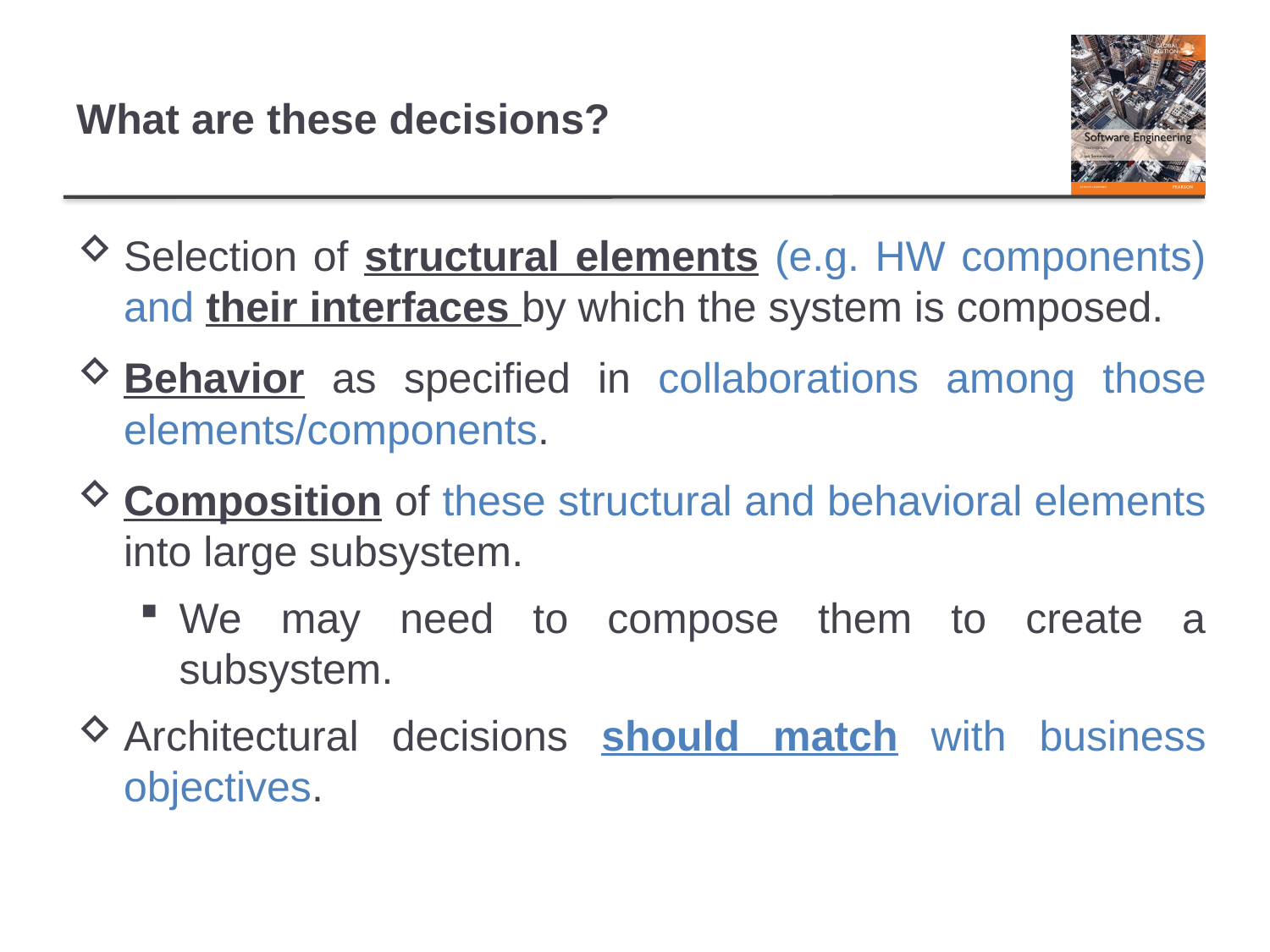

# What are these decisions?
Selection of structural elements (e.g. HW components) and their interfaces by which the system is composed.
Behavior as specified in collaborations among those elements/components.
Composition of these structural and behavioral elements into large subsystem.
We may need to compose them to create a subsystem.
Architectural decisions should match with business objectives.